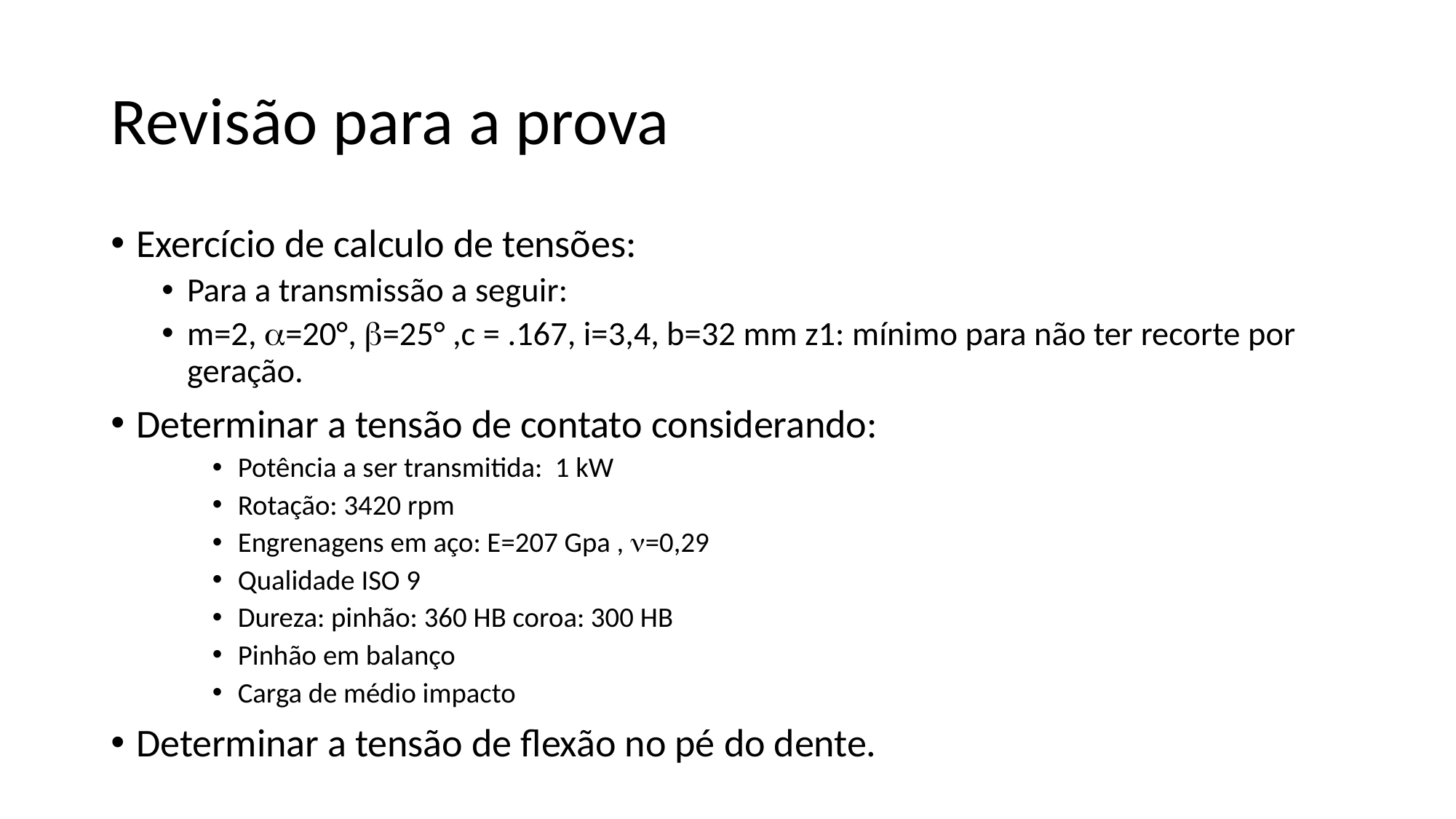

# Revisão para a prova
Exercício de calculo de tensões:
Para a transmissão a seguir:
m=2, α=20°, β=25° ,c = .167, i=3,4, b=32 mm z1: mínimo para não ter recorte por geração.
Determinar a tensão de contato considerando:
Potência a ser transmitida:  1 kW
Rotação: 3420 rpm
Engrenagens em aço: E=207 Gpa , ν=0,29
Qualidade ISO 9
Dureza: pinhão: 360 HB coroa: 300 HB
Pinhão em balanço
Carga de médio impacto
Determinar a tensão de flexão no pé do dente.